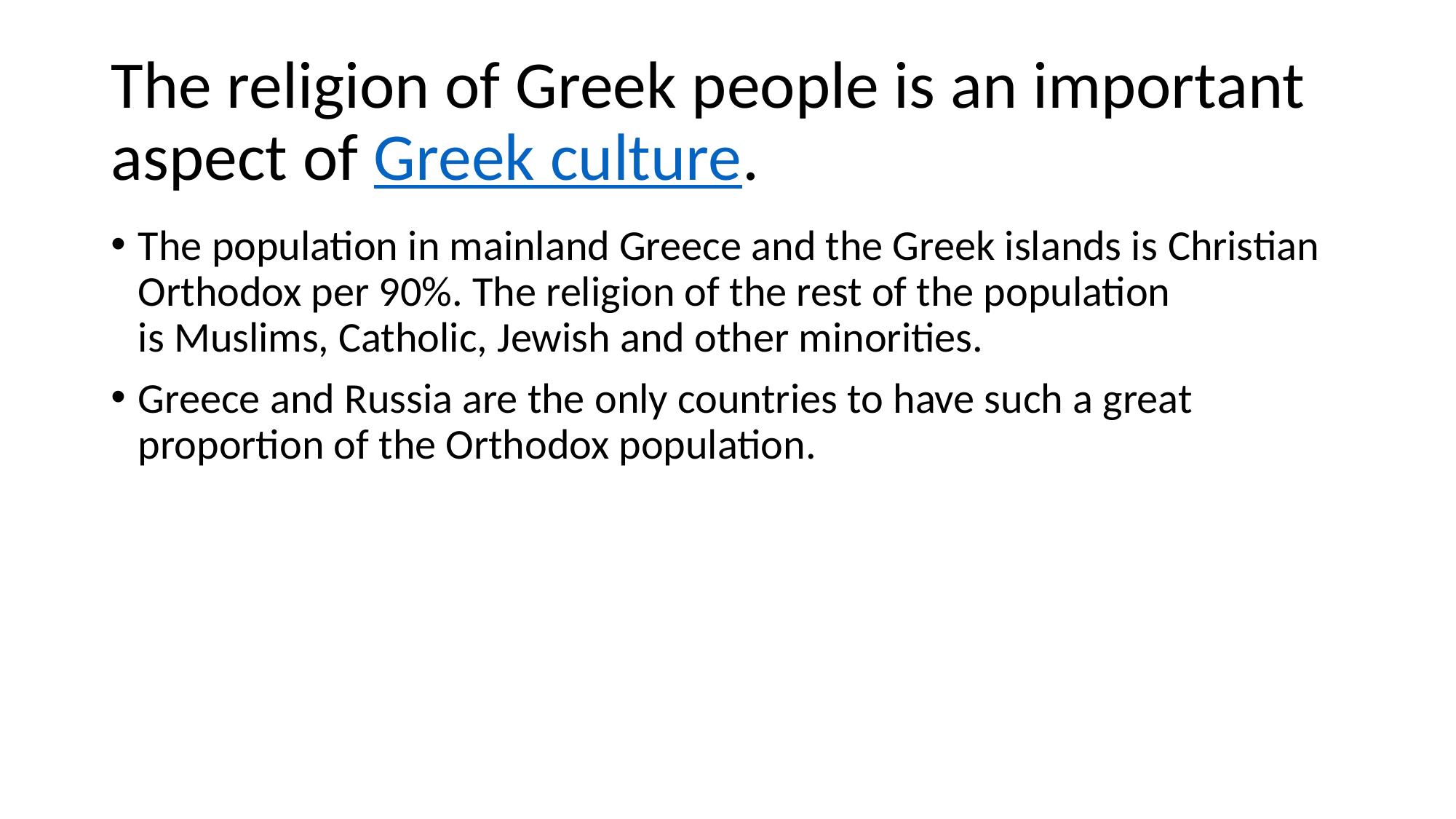

# The religion of Greek people is an important aspect of Greek culture.
The population in mainland Greece and the Greek islands is Christian Orthodox per 90%. The religion of the rest of the population is Muslims, Catholic, Jewish and other minorities.
Greece and Russia are the only countries to have such a great proportion of the Orthodox population.